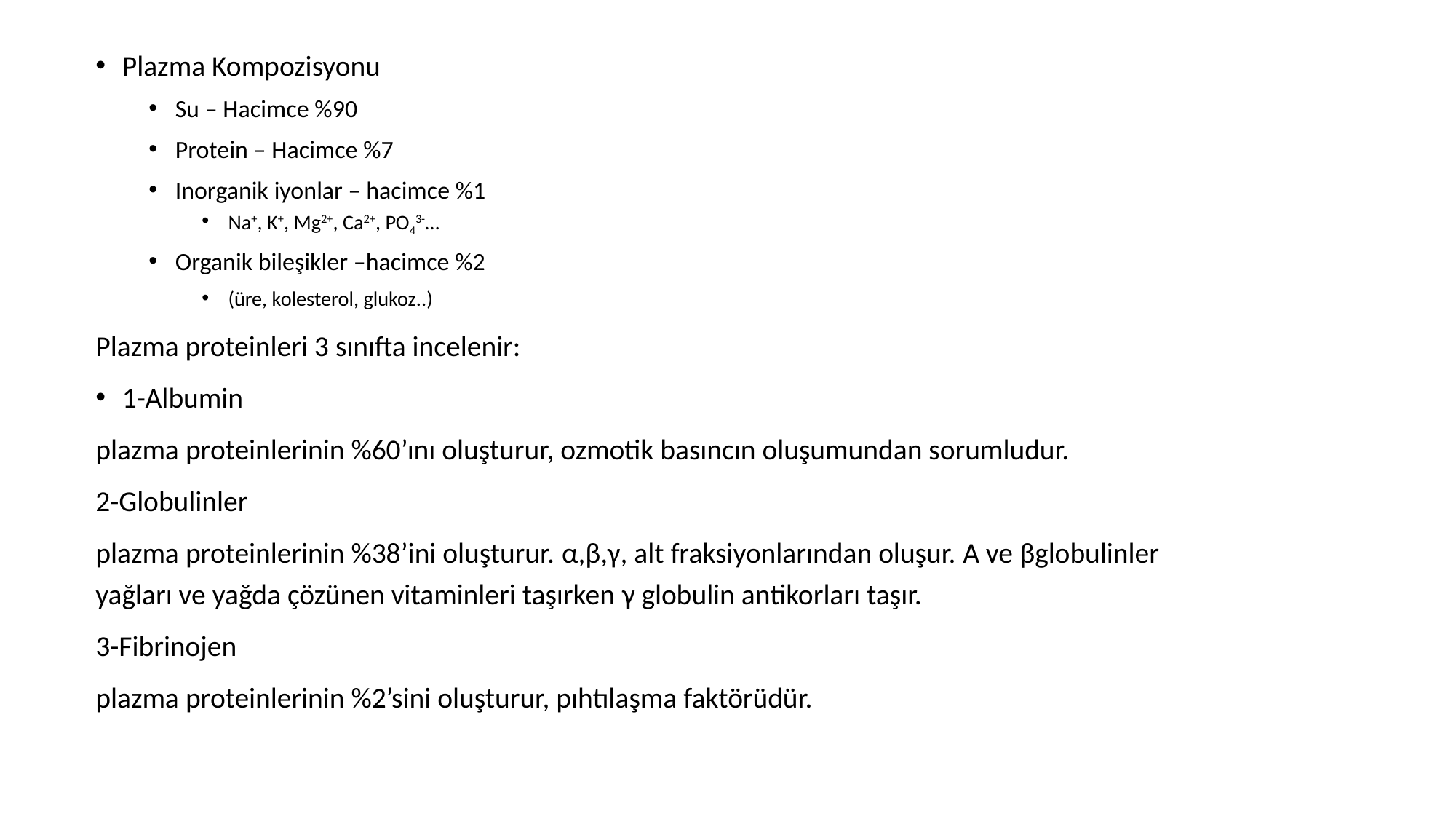

Plazma Kompozisyonu
Su – Hacimce %90
Protein – Hacimce %7
Inorganik iyonlar – hacimce %1
Na+, K+, Mg2+, Ca2+, PO43-…
Organik bileşikler –hacimce %2
(üre, kolesterol, glukoz..)
Plazma proteinleri 3 sınıfta incelenir:
1-Albumin
plazma proteinlerinin %60’ını oluşturur, ozmotik basıncın oluşumundan sorumludur.
2-Globulinler
plazma proteinlerinin %38’ini oluşturur. α,β,γ, alt fraksiyonlarından oluşur. Α ve βglobulinler yağları ve yağda çözünen vitaminleri taşırken γ globulin antikorları taşır.
3-Fibrinojen
plazma proteinlerinin %2’sini oluşturur, pıhtılaşma faktörüdür.